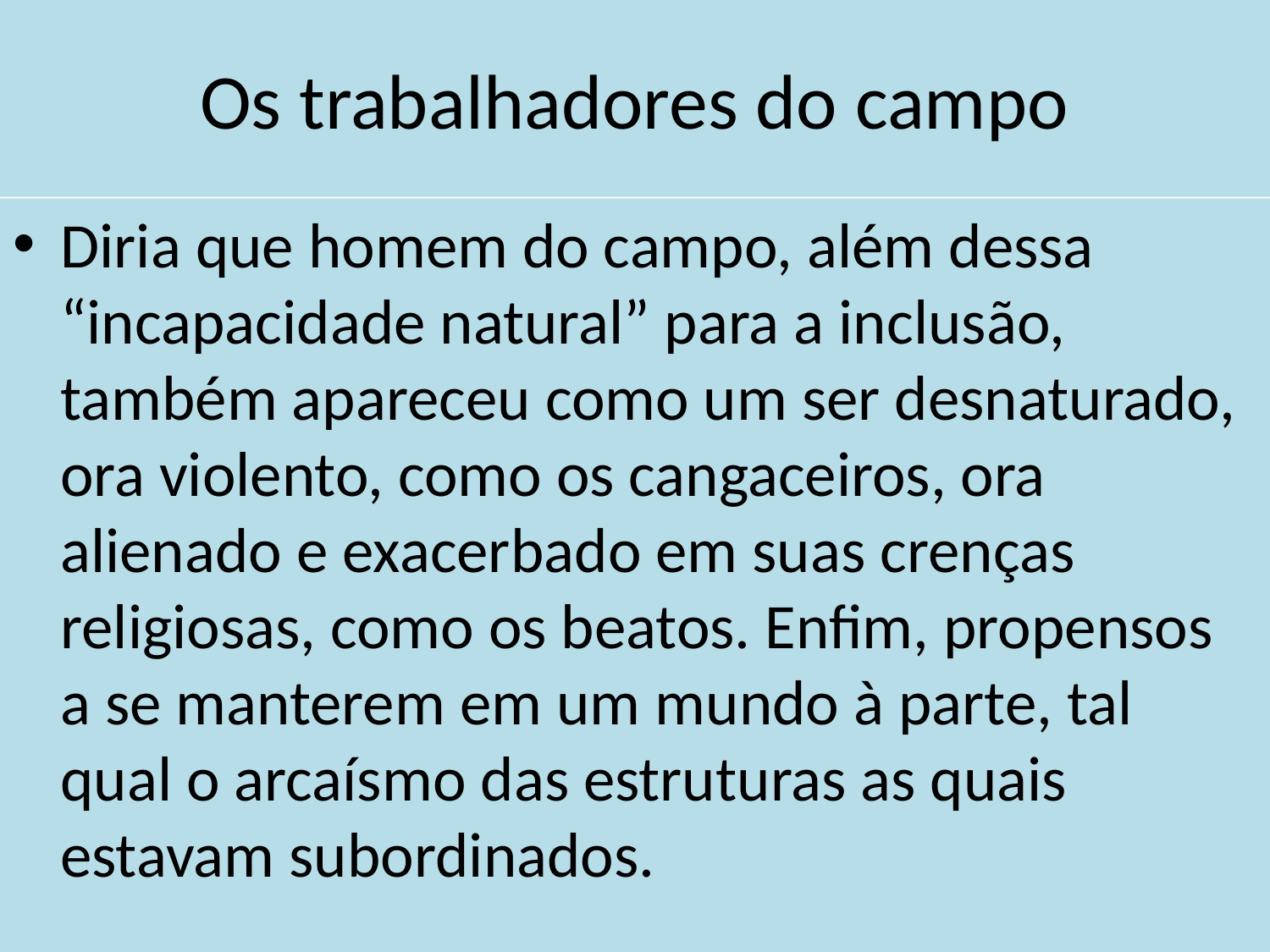

# Os trabalhadores do campo
Diria que homem do campo, além dessa “incapacidade natural” para a inclusão, também apareceu como um ser desnaturado, ora violento, como os cangaceiros, ora alienado e exacerbado em suas crenças religiosas, como os beatos. Enfim, propensos a se manterem em um mundo à parte, tal qual o arcaísmo das estruturas as quais estavam subordinados.